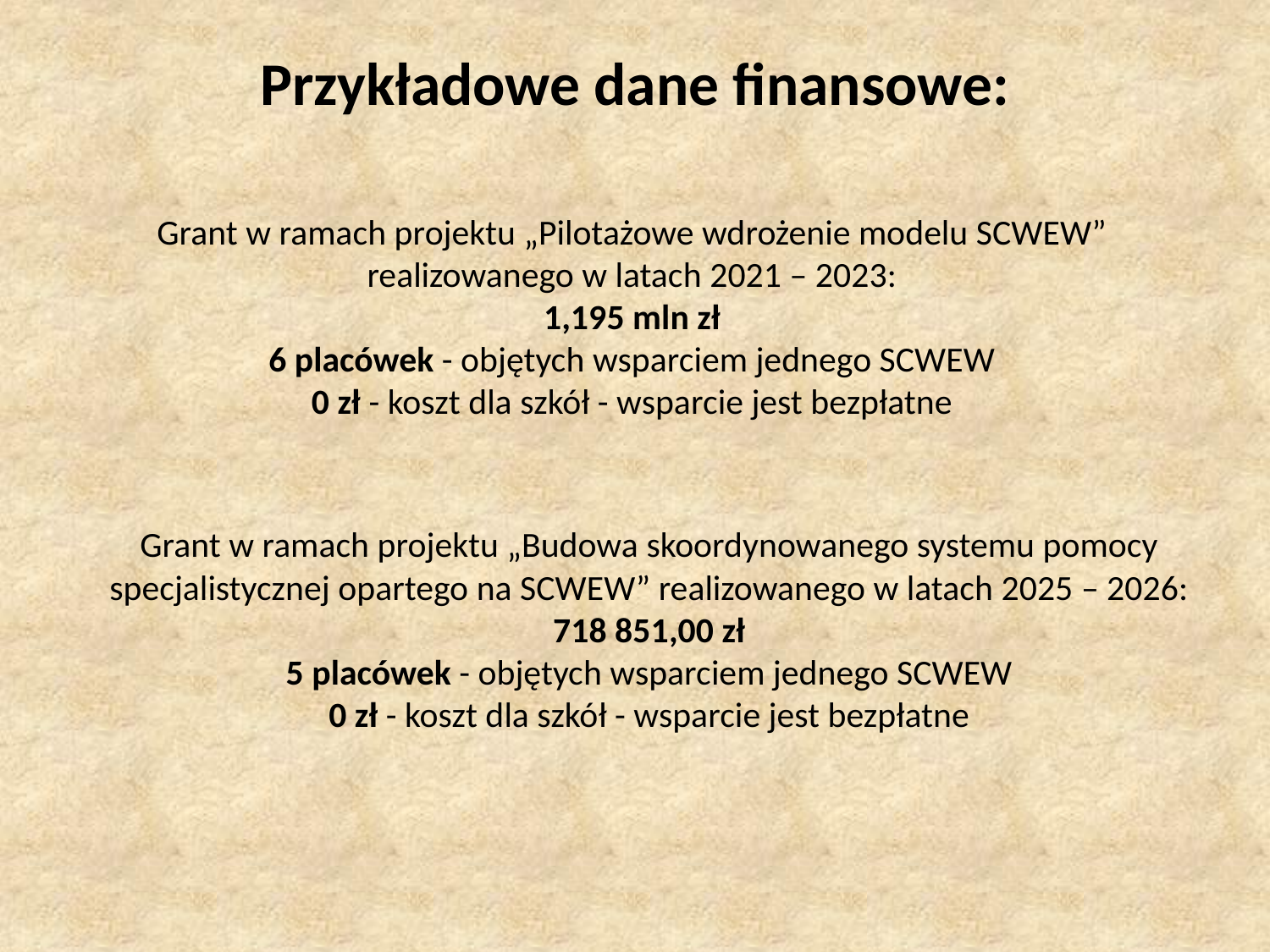

# Przykładowe dane finansowe:
Grant w ramach projektu „Pilotażowe wdrożenie modelu SCWEW” realizowanego w latach 2021 – 2023:
1,195 mln zł
6 placówek - objętych wsparciem jednego SCWEW
0 zł - koszt dla szkół - wsparcie jest bezpłatne
Grant w ramach projektu „Budowa skoordynowanego systemu pomocy specjalistycznej opartego na SCWEW” realizowanego w latach 2025 – 2026:
718 851,00 zł
5 placówek - objętych wsparciem jednego SCWEW
0 zł - koszt dla szkół - wsparcie jest bezpłatne